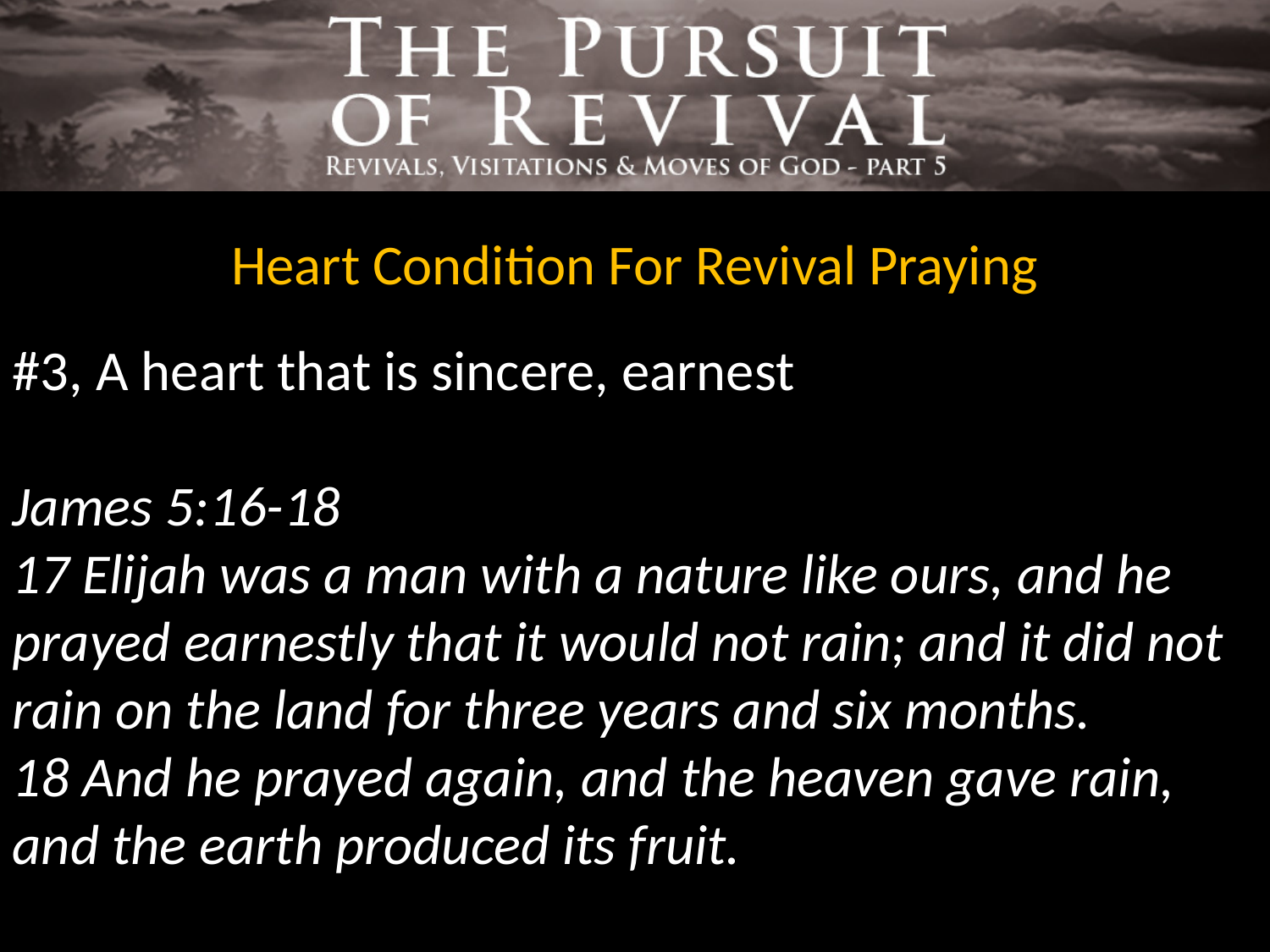

Heart Condition For Revival Praying
#3, A heart that is sincere, earnest

James 5:16-18
17 Elijah was a man with a nature like ours, and he prayed earnestly that it would not rain; and it did not rain on the land for three years and six months.
18 And he prayed again, and the heaven gave rain, and the earth produced its fruit.